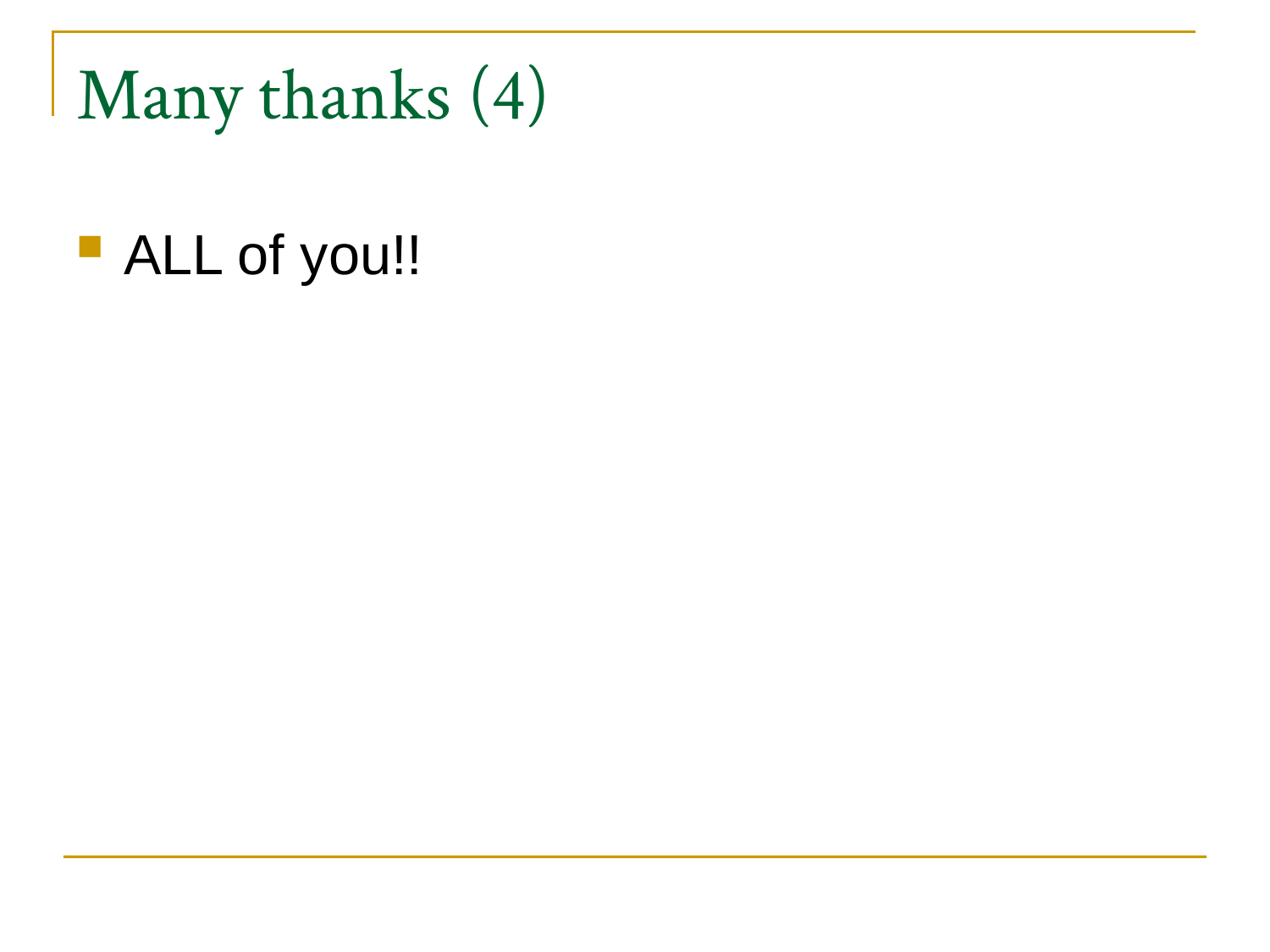

# Many thanks (4)
ALL of you!!